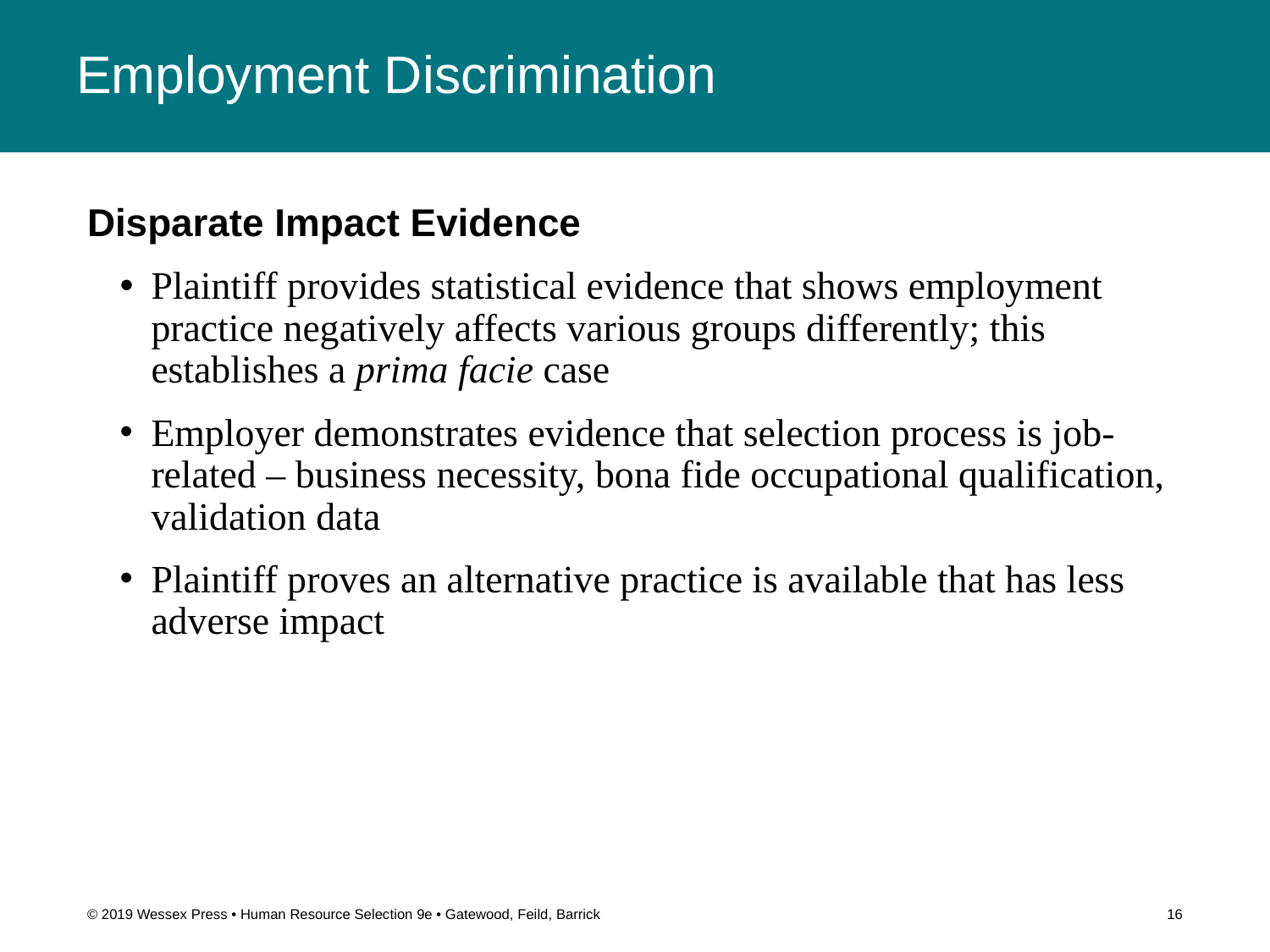

# Employment Discrimination
Disparate Impact Evidence
Plaintiff provides statistical evidence that shows employment practice negatively affects various groups differently; this establishes a prima facie case
Employer demonstrates evidence that selection process is job-related – business necessity, bona fide occupational qualification, validation data
Plaintiff proves an alternative practice is available that has less adverse impact
© 2019 Wessex Press • Human Resource Selection 9e • Gatewood, Feild, Barrick
16